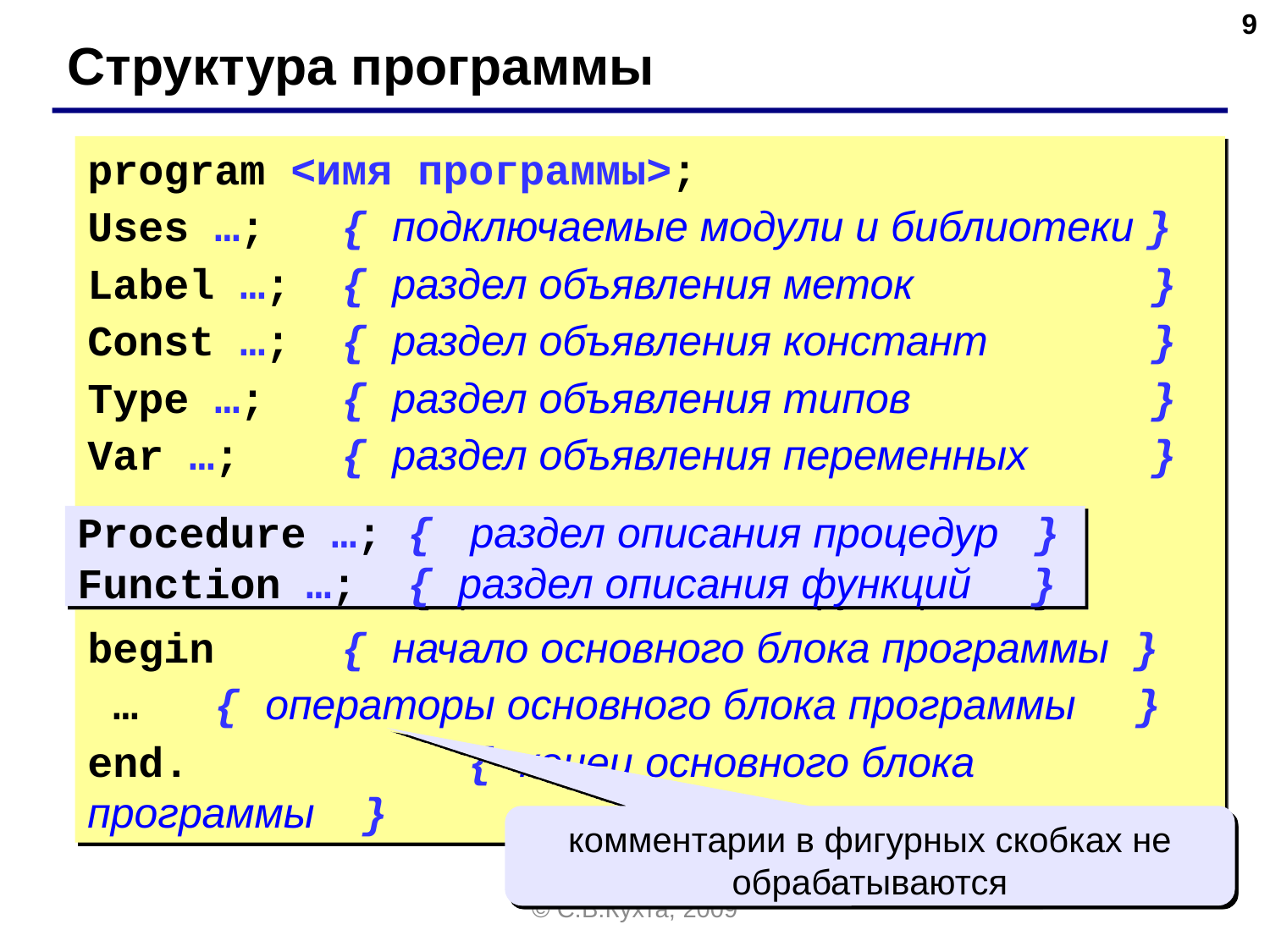

9
Структура программы

program <имя программы>;
Uses …;	{ подключаемые модули и библиотеки }
Label …;	{ раздел объявления меток 		    }
Const …;	{ раздел объявления констант	    }
Type …;	{ раздел объявления типов 		    }
Var …; 	{ раздел объявления переменных	    }

begin 	{ начало основного блока программы  }
 … 	{ операторы основного блока программы     }
end. 		{ конец основного блока программы    }
Procedure …; {  раздел описания процедур   }
Function …;  { раздел описания функций     }
комментарии в фигурных скобках не обрабатываются
© С.В.Кухта, 2009